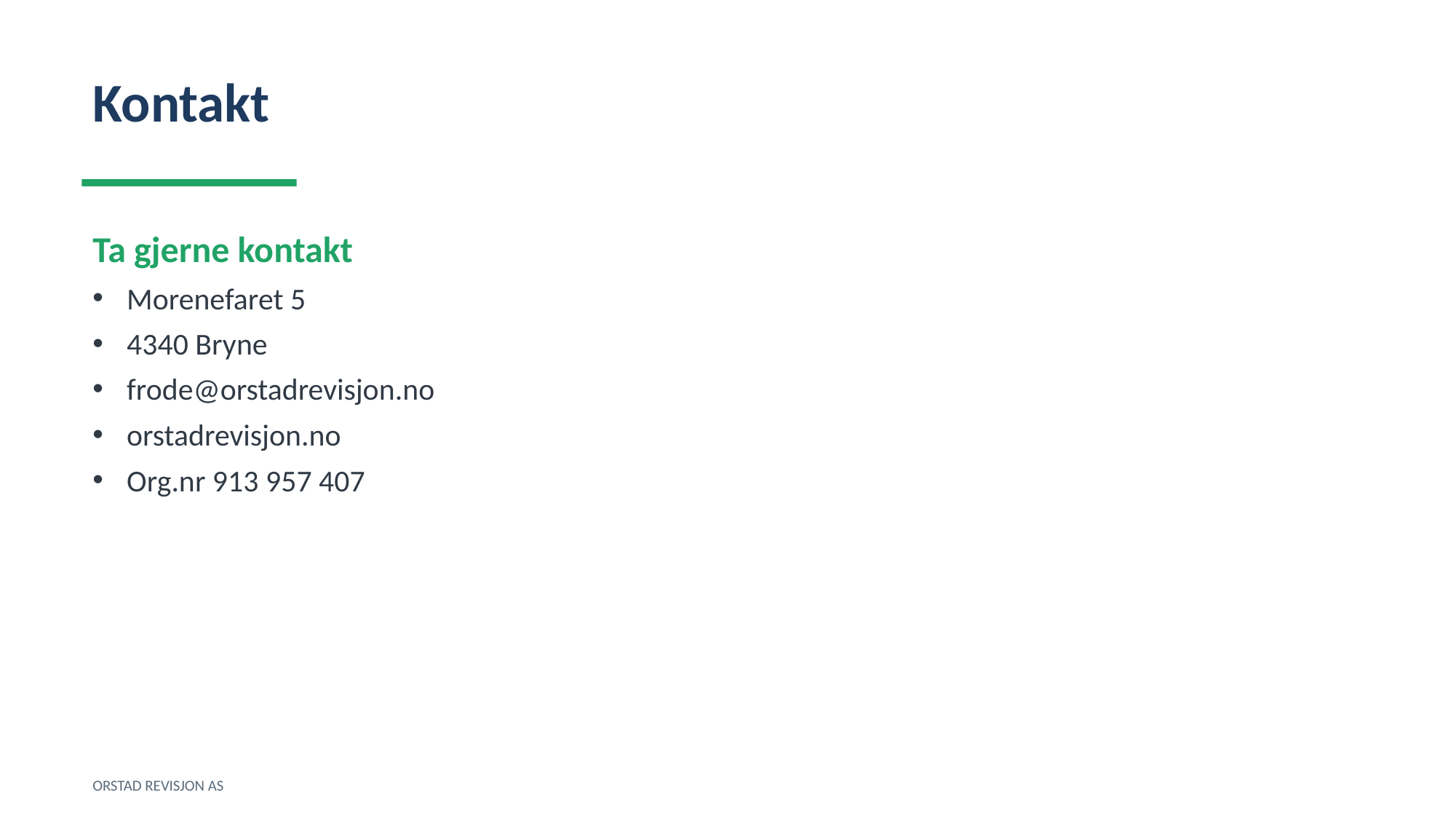

Kontakt

Ta gjerne kontakt
Morenefaret 5
4340 Bryne
frode@orstadrevisjon.no
orstadrevisjon.no
Org.nr 913 957 407
ORSTAD REVISJON AS